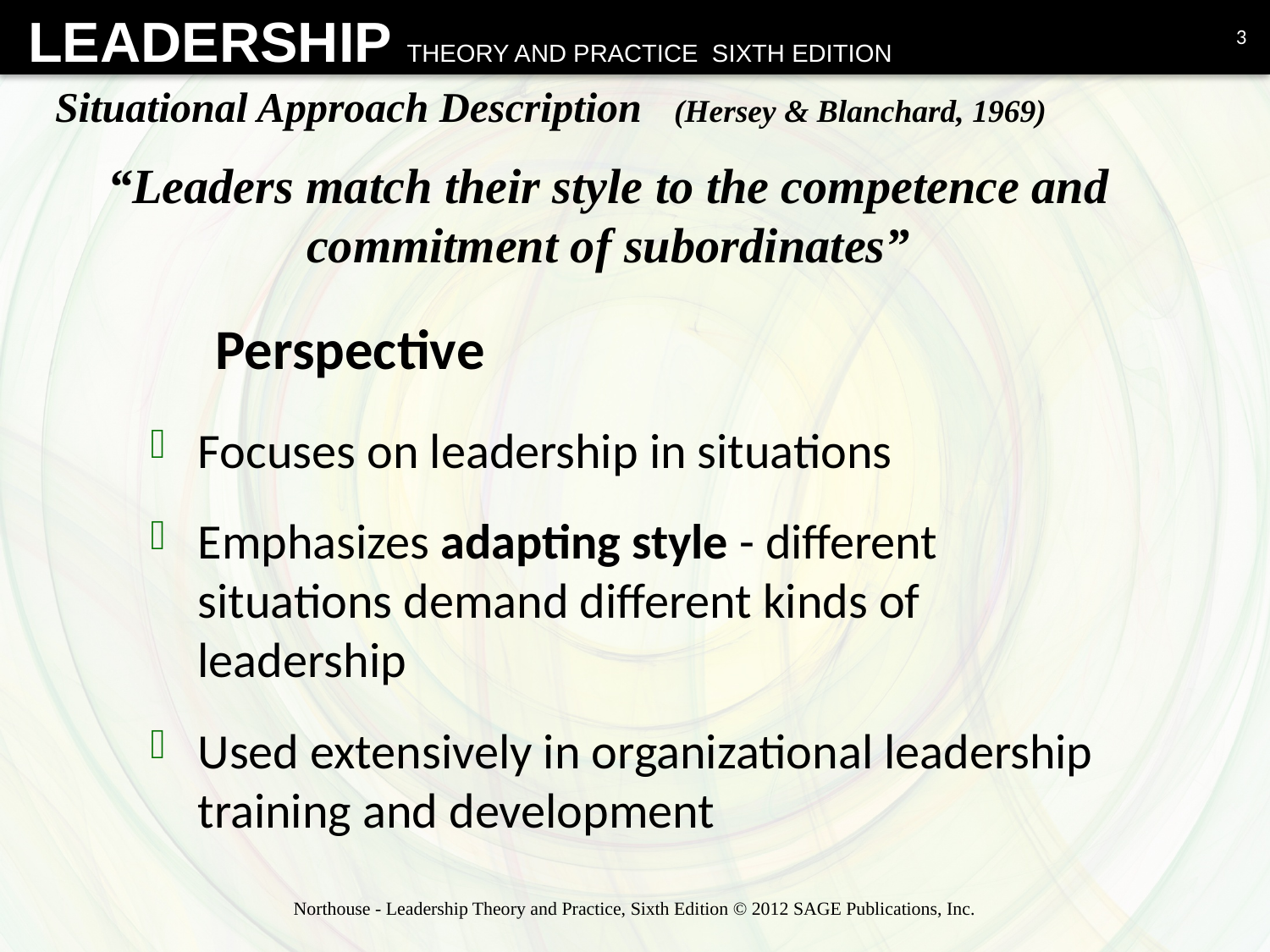

3
# Situational Approach Description   (Hersey & Blanchard, 1969)
“Leaders match their style to the competence and commitment of subordinates”
Perspective
Focuses on leadership in situations
Emphasizes adapting style - different situations demand different kinds of leadership
Used extensively in organizational leadership training and development
Northouse - Leadership Theory and Practice, Sixth Edition © 2012 SAGE Publications, Inc.